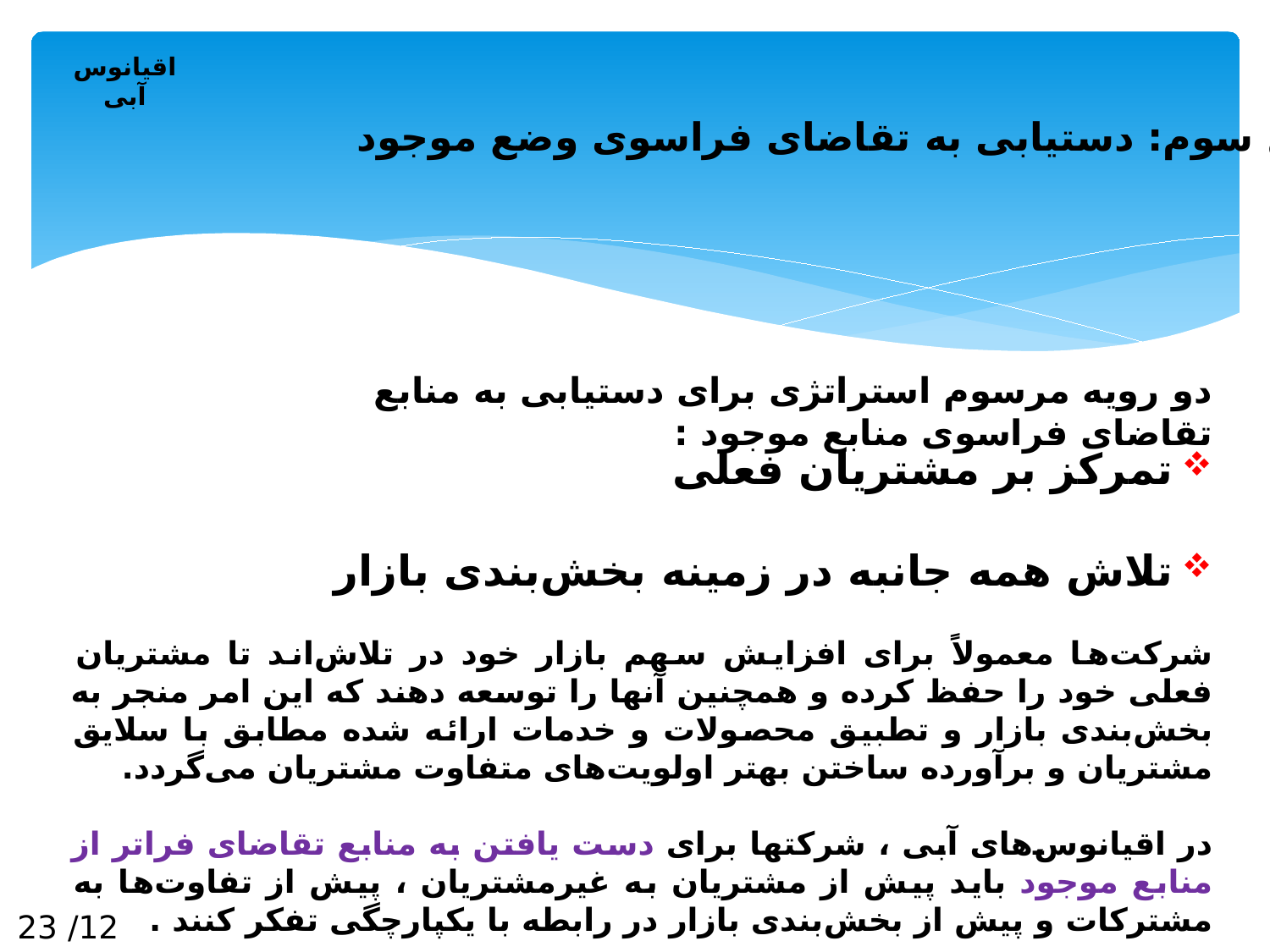

اقیانوس آبی
اصل سوم: دستیابی به تقاضای فراسوی وضع موجود
دو رویه مرسوم استراتژی برای دستیابی به منابع تقاضای فراسوی منابع موجود :
تمرکز بر مشتریان فعلی

تلاش همه جانبه‌ در زمینه بخش‌بندی بازار

شرکت‌ها معمولاً برای افزایش سهم بازار خود در تلاش‌اند تا مشتریان فعلی خود را حفظ کرده و همچنین آنها را توسعه دهند که این امر منجر به بخش‌بندی بازار و تطبیق محصولات و خدمات ارائه شده مطابق با سلایق مشتریان و برآورده‌ ساختن بهتر اولویت‌های متفاوت مشتریان می‌گردد.

در اقیانوس‌های آبی ، شرکتها برای دست یافتن به منابع تقاضای فراتر از منابع موجود باید پیش از مشتریان به غیرمشتریان ، پیش از تفاوت‌ها به مشترکات و پیش از بخش‌بندی بازار در رابطه با یکپارچگی تفکر کنند .
12/ 23